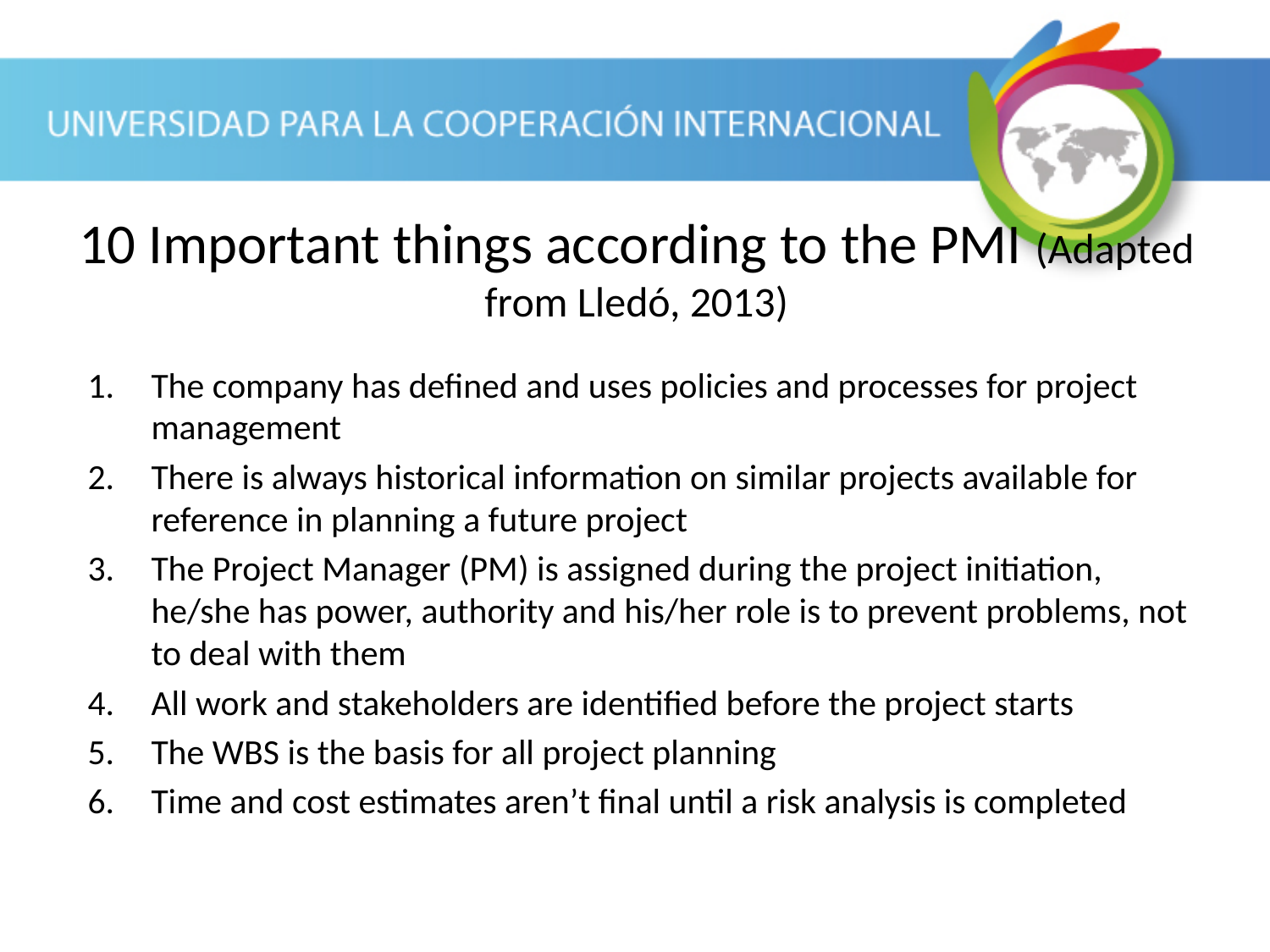

# 10 Important things according to the PMI (Adapted from Lledó, 2013)
The company has defined and uses policies and processes for project management
There is always historical information on similar projects available for reference in planning a future project
The Project Manager (PM) is assigned during the project initiation, he/she has power, authority and his/her role is to prevent problems, not to deal with them
All work and stakeholders are identified before the project starts
The WBS is the basis for all project planning
Time and cost estimates aren’t final until a risk analysis is completed